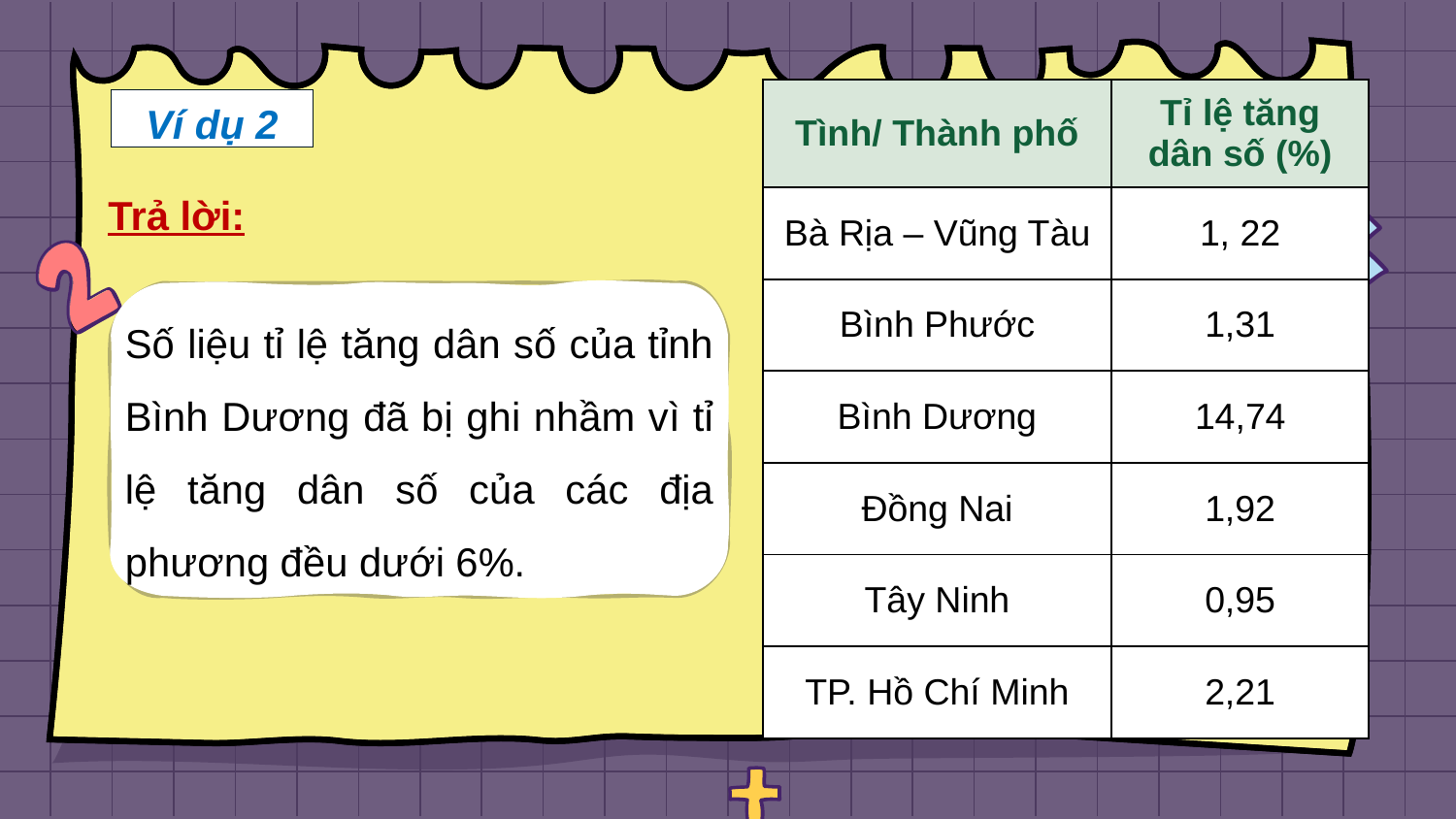

| Tình/ Thành phố | Tỉ lệ tăng dân số (%) |
| --- | --- |
| Bà Rịa – Vũng Tàu | 1, 22 |
| Bình Phước | 1,31 |
| Bình Dương | 14,74 |
| Đồng Nai | 1,92 |
| Tây Ninh | 0,95 |
| TP. Hồ Chí Minh | 2,21 |
# Ví dụ 2
Trả lời:

Số liệu tỉ lệ tăng dân số của tỉnh Bình Dương đã bị ghi nhầm vì tỉ lệ tăng dân số của các địa phương đều dưới 6%.